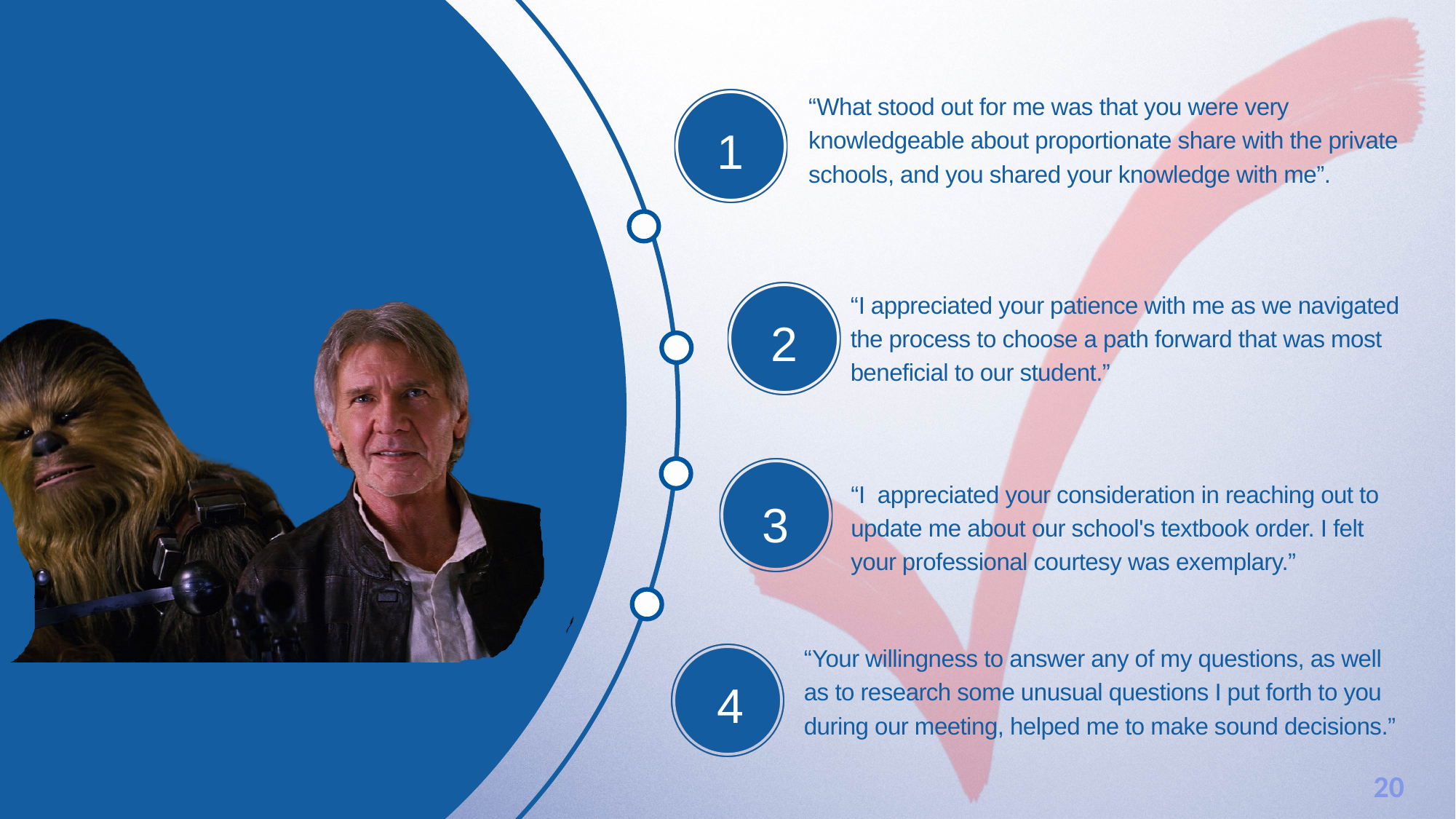

Building A Relationship Now Helps During Difficult Moments Later
“What stood out for me was that you were very knowledgeable about proportionate share with the private schools, and you shared your knowledge with me”.

1

“I appreciated your patience with me as we navigated the process to choose a path forward that was most beneficial to our student.”
2

“I  appreciated your consideration in reaching out to update me about our school's textbook order. I felt your professional courtesy was exemplary.”
3

“Your willingness to answer any of my questions, as well as to research some unusual questions I put forth to you during our meeting, helped me to make sound decisions.”

4